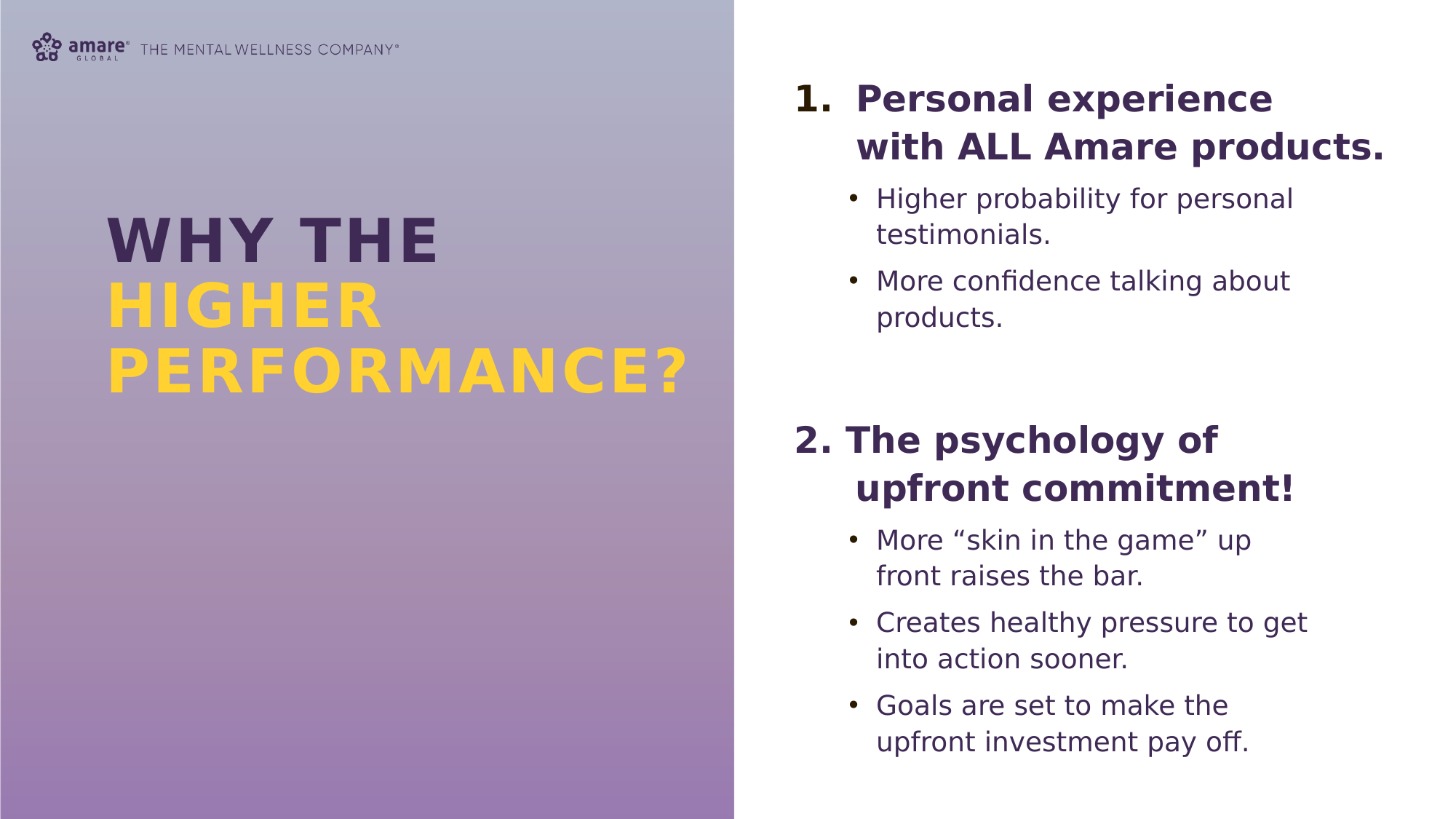

Personal experience
with ALL Amare products.
Higher probability for personal testimonials.
More confidence talking about products.

2. The psychology of
upfront commitment!
More “skin in the game” up
front raises the bar.
Creates healthy pressure to get
into action sooner.
Goals are set to make the
upfront investment pay off.
# Why the Higher Performance?